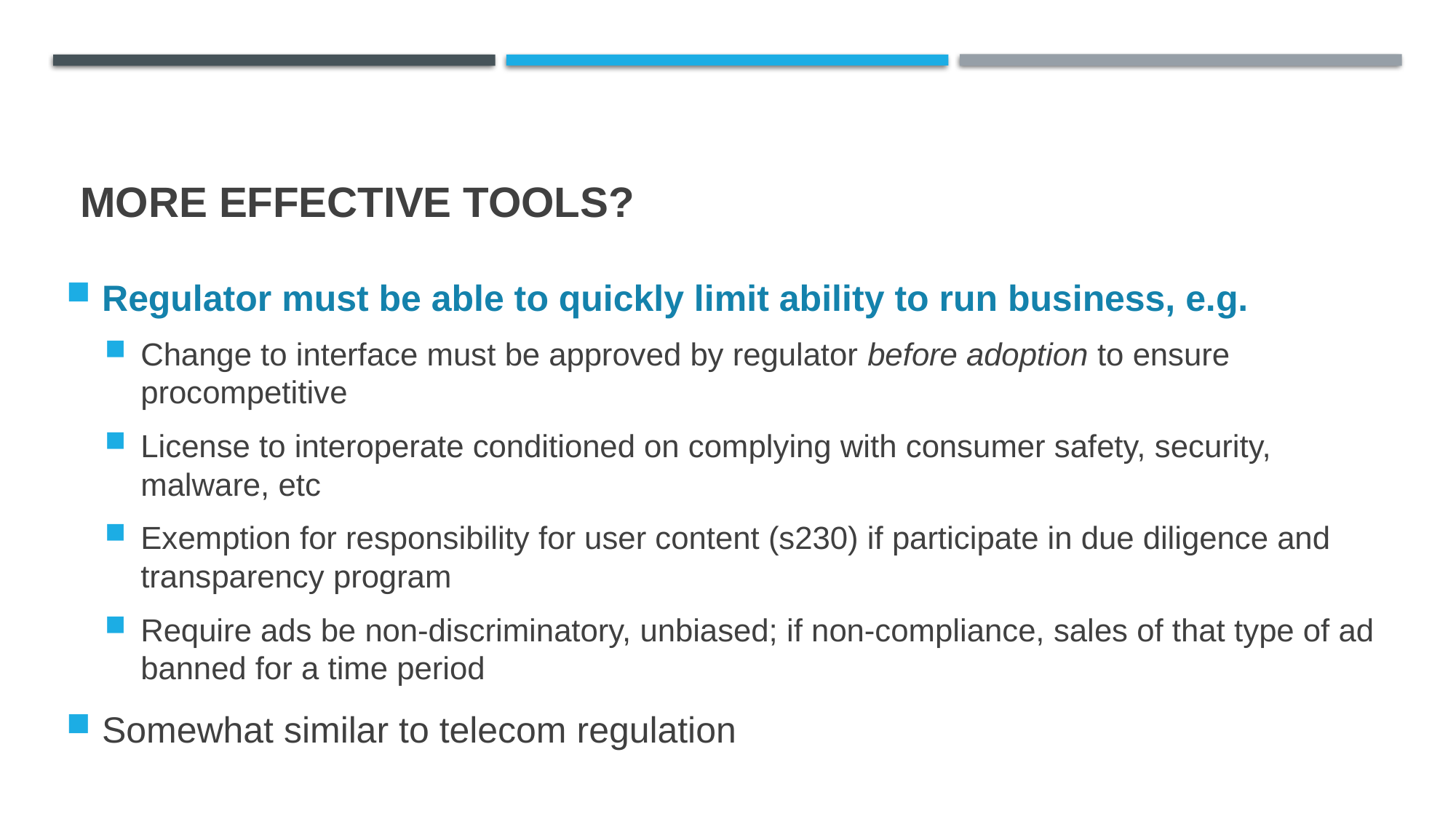

# More effective tools?
Regulator must be able to quickly limit ability to run business, e.g.
Change to interface must be approved by regulator before adoption to ensure procompetitive
License to interoperate conditioned on complying with consumer safety, security, malware, etc
Exemption for responsibility for user content (s230) if participate in due diligence and transparency program
Require ads be non-discriminatory, unbiased; if non-compliance, sales of that type of ad banned for a time period
Somewhat similar to telecom regulation